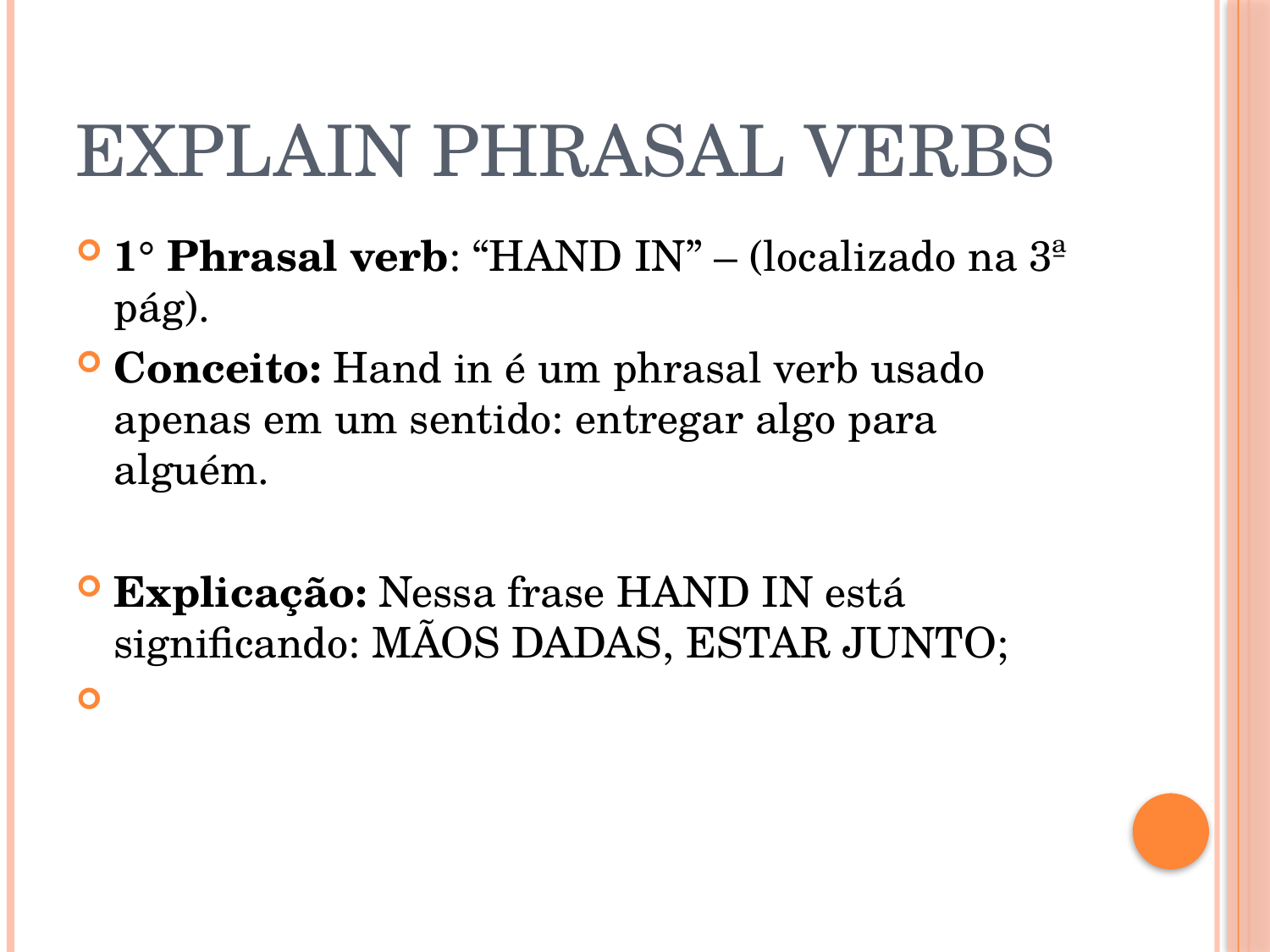

# explain phrasal verbs
1° Phrasal verb: “HAND IN” – (localizado na 3ª pág).
Conceito: Hand in é um phrasal verb usado apenas em um sentido: entregar algo para alguém.

Explicação: Nessa frase HAND IN está significando: MÃOS DADAS, ESTAR JUNTO;